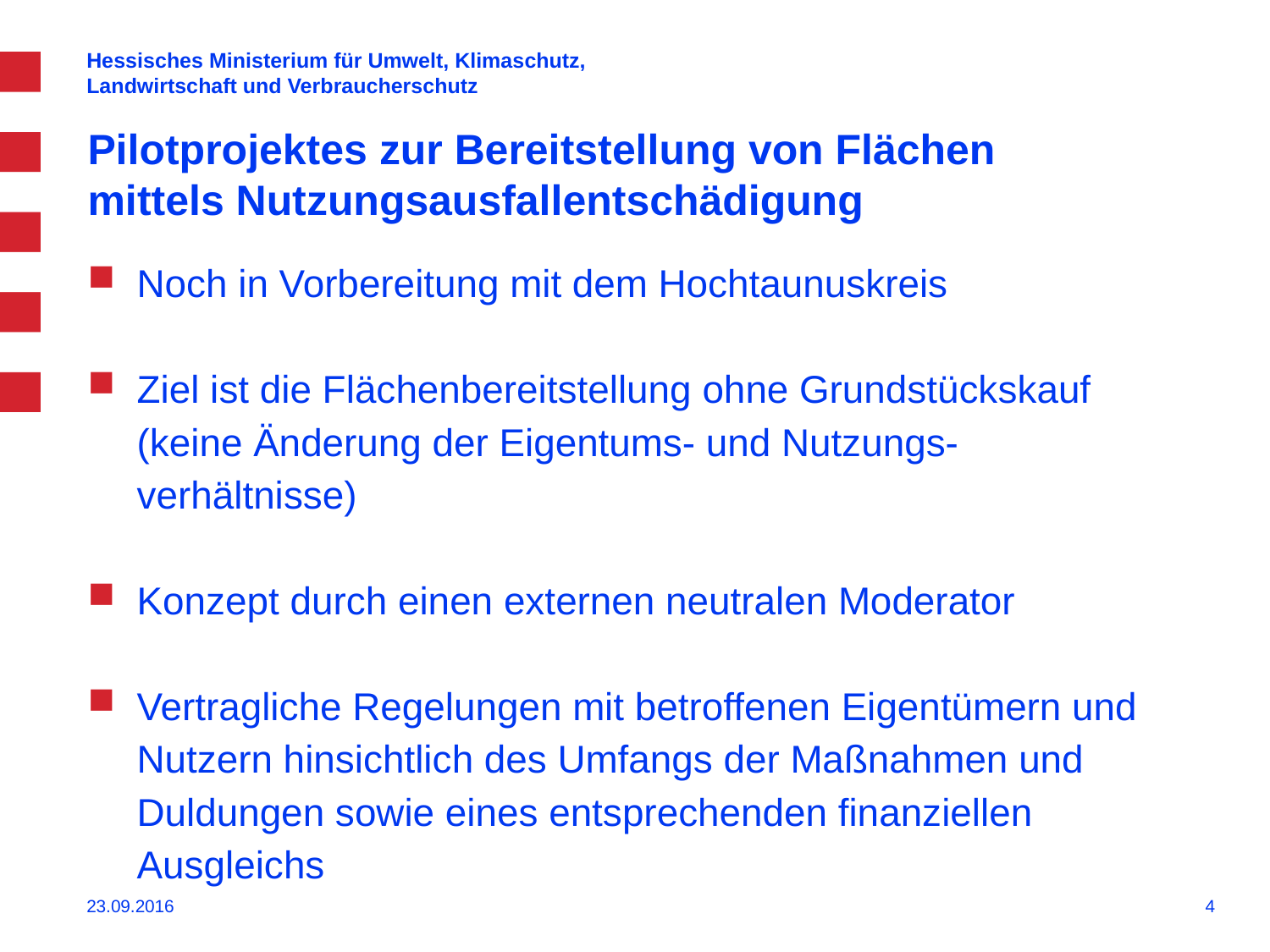

Hessisches Ministerium für Umwelt, Klimaschutz,
Landwirtschaft und Verbraucherschutz
# Pilotprojektes zur Bereitstellung von Flächen mittels Nutzungsausfallentschädigung
Noch in Vorbereitung mit dem Hochtaunuskreis

Ziel ist die Flächenbereitstellung ohne Grundstückskauf (keine Änderung der Eigentums- und Nutzungs-verhältnisse)

Konzept durch einen externen neutralen Moderator

Vertragliche Regelungen mit betroffenen Eigentümern und Nutzern hinsichtlich des Umfangs der Maßnahmen und Duldungen sowie eines entsprechenden finanziellen Ausgleichs
23.09.2016